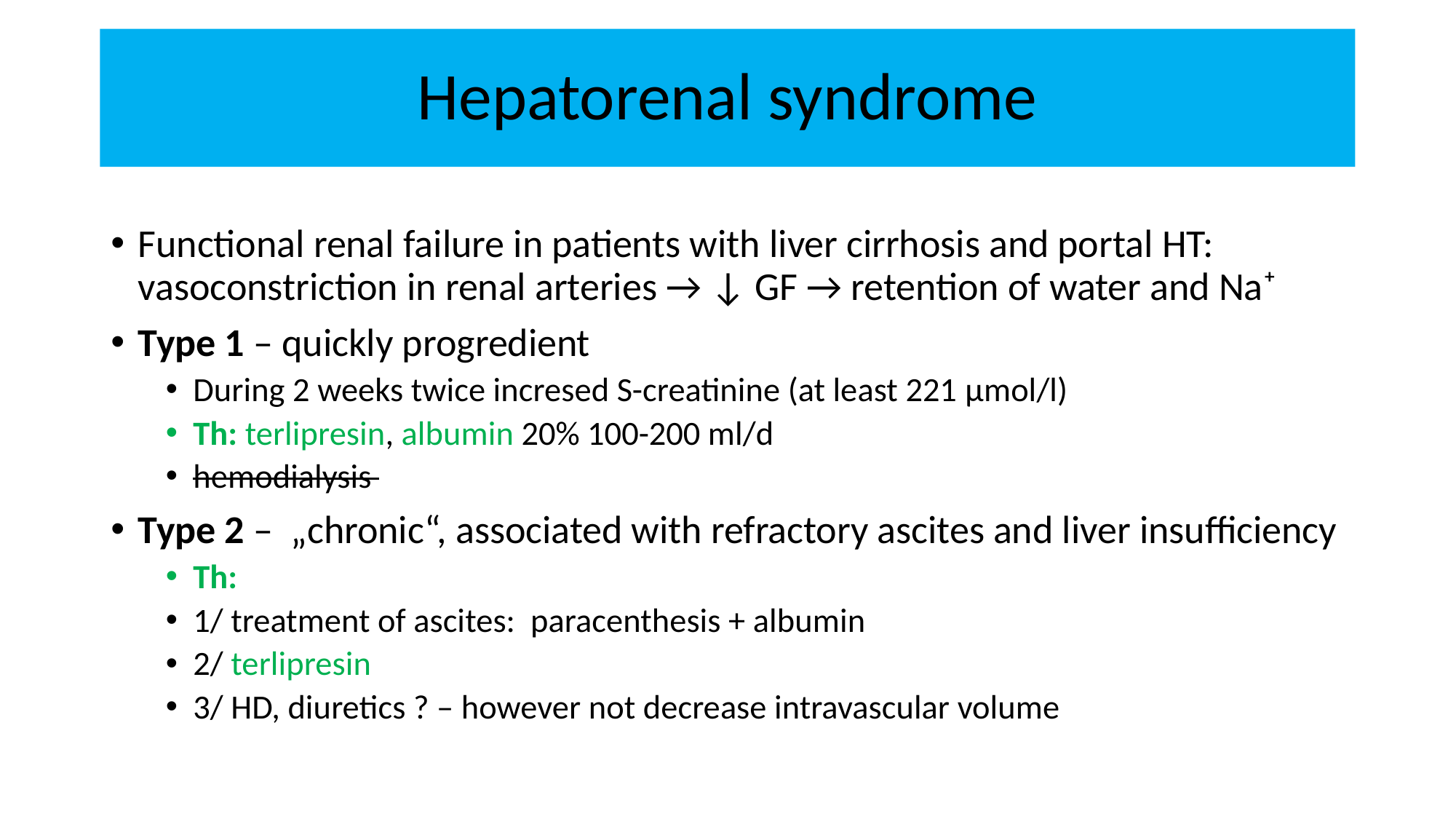

# Hepatorenal syndrome
Functional renal failure in patients with liver cirrhosis and portal HT: vasoconstriction in renal arteries → ↓ GF → retention of water and Na⁺
Type 1 – quickly progredient
During 2 weeks twice incresed S-creatinine (at least 221 μmol/l)
Th: terlipresin, albumin 20% 100-200 ml/d
hemodialysis
Type 2 –  „chronic“, associated with refractory ascites and liver insufficiency
Th:
1/ treatment of ascites:  paracenthesis + albumin
2/ terlipresin
3/ HD, diuretics ? – however not decrease intravascular volume